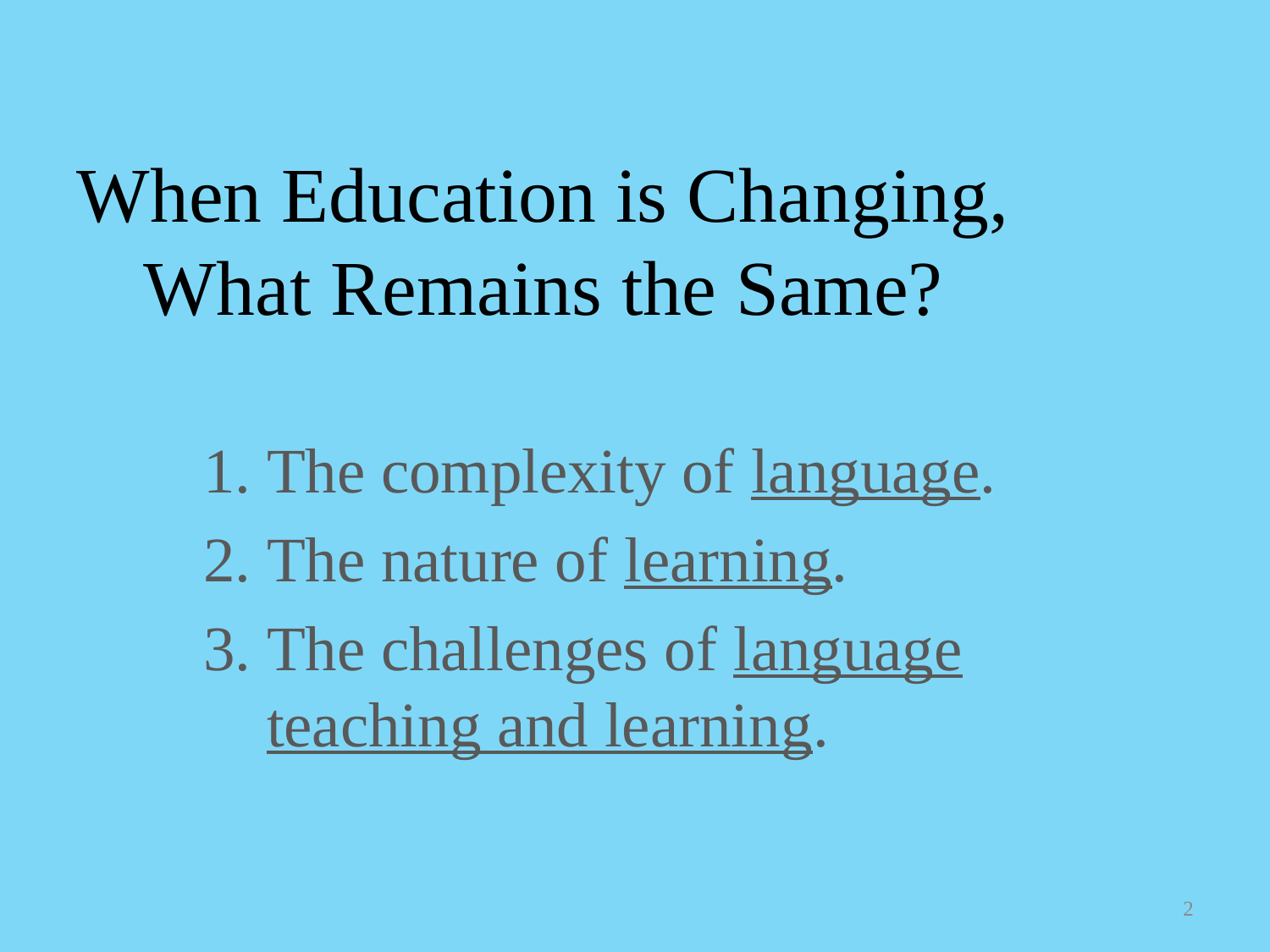

# When Education is Changing, What Remains the Same?
The complexity of language.
The nature of learning.
The challenges of language teaching and learning.
2